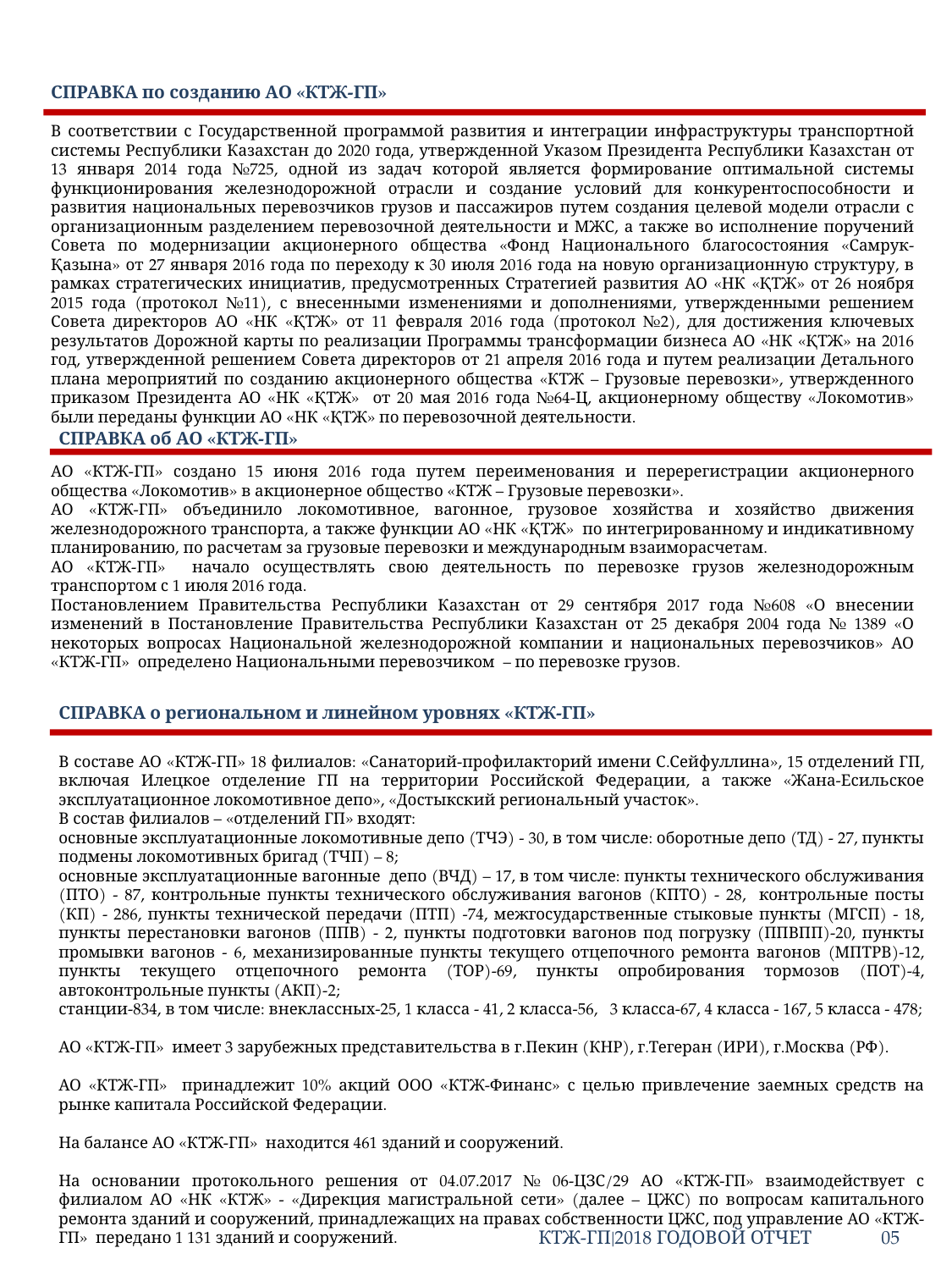

СПРАВКА по созданию АО «КТЖ-ГП»

В соответствии с Государственной программой развития и интеграции инфраструктуры транспортной системы Республики Казахстан до 2020 года, утвержденной Указом Президента Республики Казахстан от 13 января 2014 года №725, одной из задач которой является формирование оптимальной системы функционирования железнодорожной отрасли и создание условий для конкурентоспособности и развития национальных перевозчиков грузов и пассажиров путем создания целевой модели отрасли с организационным разделением перевозочной деятельности и МЖС, а также во исполнение поручений Совета по модернизации акционерного общества «Фонд Национального благосостояния «Самрук-Қазына» от 27 января 2016 года по переходу к 30 июля 2016 года на новую организационную структуру, в рамках стратегических инициатив, предусмотренных Стратегией развития АО «НК «ҚТЖ» от 26 ноября 2015 года (протокол №11), с внесенными изменениями и дополнениями, утвержденными решением Совета директоров АО «НК «ҚТЖ» от 11 февраля 2016 года (протокол №2), для достижения ключевых результатов Дорожной карты по реализации Программы трансформации бизнеса АО «НК «ҚТЖ» на 2016 год, утвержденной решением Совета директоров от 21 апреля 2016 года и путем реализации Детального плана мероприятий по созданию акционерного общества «КТЖ – Грузовые перевозки», утвержденного приказом Президента АО «НК «ҚТЖ»  от 20 мая 2016 года №64-Ц, акционерному обществу «Локомотив» были переданы функции АО «НК «ҚТЖ» по перевозочной деятельности.
СПРАВКА об АО «КТЖ-ГП»

АО «КТЖ-ГП» создано 15 июня 2016 года путем переименования и перерегистрации акционерного общества «Локомотив» в акционерное общество «КТЖ – Грузовые перевозки».
АО «КТЖ-ГП» объединило локомотивное, вагонное, грузовое хозяйства и хозяйство движения железнодорожного транспорта, а также функции АО «НК «ҚТЖ»  по интегрированному и индикативному планированию, по расчетам за грузовые перевозки и международным взаиморасчетам.
АО «КТЖ-ГП»  начало осуществлять свою деятельность по перевозке грузов железнодорожным транспортом с 1 июля 2016 года.
Постановлением Правительства Республики Казахстан от 29 сентября 2017 года №608 «О внесении изменений в Постановление Правительства Республики Казахстан от 25 декабря 2004 года № 1389 «О некоторых вопросах Национальной железнодорожной компании и национальных перевозчиков» АО «КТЖ-ГП»  определено Национальными перевозчиком  – по перевозке грузов.
СПРАВКА о региональном и линейном уровнях «КТЖ-ГП»

В составе АО «КТЖ-ГП» 18 филиалов: «Санаторий-профилакторий имени С.Сейфуллина», 15 отделений ГП, включая Илецкое отделение ГП на территории Российской Федерации, а также «Жана-Есильское эксплуатационное локомотивное депо», «Достыкский региональный участок».
В состав филиалов – «отделений ГП» входят:
основные эксплуатационные локомотивные депо (ТЧЭ) - 30, в том числе: оборотные депо (ТД) - 27, пункты подмены локомотивных бригад (ТЧП) – 8;
основные эксплуатационные вагонные  депо (ВЧД) – 17, в том числе: пункты технического обслуживания (ПТО) - 87, контрольные пункты технического обслуживания вагонов (КПТО) - 28,  контрольные посты (КП) - 286, пункты технической передачи (ПТП) -74, межгосударственные стыковые пункты (МГСП) - 18, пункты перестановки вагонов (ППВ) - 2, пункты подготовки вагонов под погрузку (ППВПП)-20, пункты промывки вагонов - 6, механизированные пункты текущего отцепочного ремонта вагонов (МПТРВ)-12, пункты текущего отцепочного ремонта (ТОР)-69, пункты опробирования тормозов (ПОТ)-4, автоконтрольные пункты (АКП)-2;
станции-834, в том числе: внеклассных-25, 1 класса - 41, 2 класса-56,   3 класса-67, 4 класса - 167, 5 класса - 478;

АО «КТЖ-ГП»  имеет 3 зарубежных представительства в г.Пекин (КНР), г.Тегеран (ИРИ), г.Москва (РФ).

АО «КТЖ-ГП»  принадлежит 10% акций ООО «КТЖ-Финанс» с целью привлечение заемных средств на рынке капитала Российской Федерации.

На балансе АО «КТЖ-ГП»  находится 461 зданий и сооружений.

На основании протокольного решения от 04.07.2017 № 06-ЦЗС/29 АО «КТЖ-ГП» взаимодействует с филиалом АО «НК «КТЖ» - «Дирекция магистральной сети» (далее – ЦЖС) по вопросам капитального ремонта зданий и сооружений, принадлежащих на правах собственности ЦЖС, под управление АО «КТЖ-ГП»  передано 1 131 зданий и сооружений.
КТЖ-ГП|2018 ГОДОВОЙ ОТЧЕТ               05